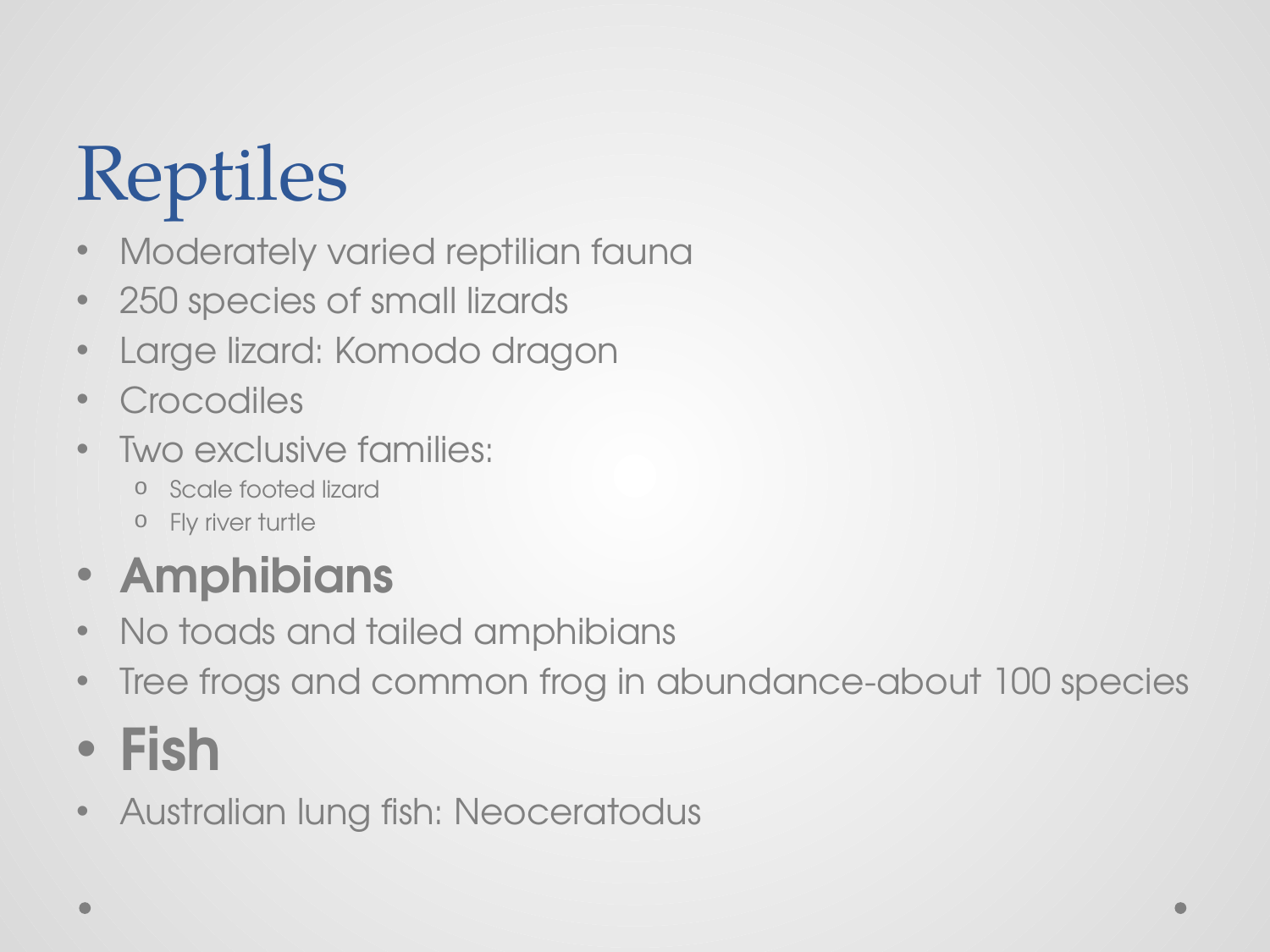

# Reptiles
Moderately varied reptilian fauna
250 species of small lizards
Large lizard: Komodo dragon
Crocodiles
Two exclusive families:
Scale footed lizard
Fly river turtle
Amphibians
No toads and tailed amphibians
Tree frogs and common frog in abundance-about 100 species
Fish
Australian lung fish: Neoceratodus